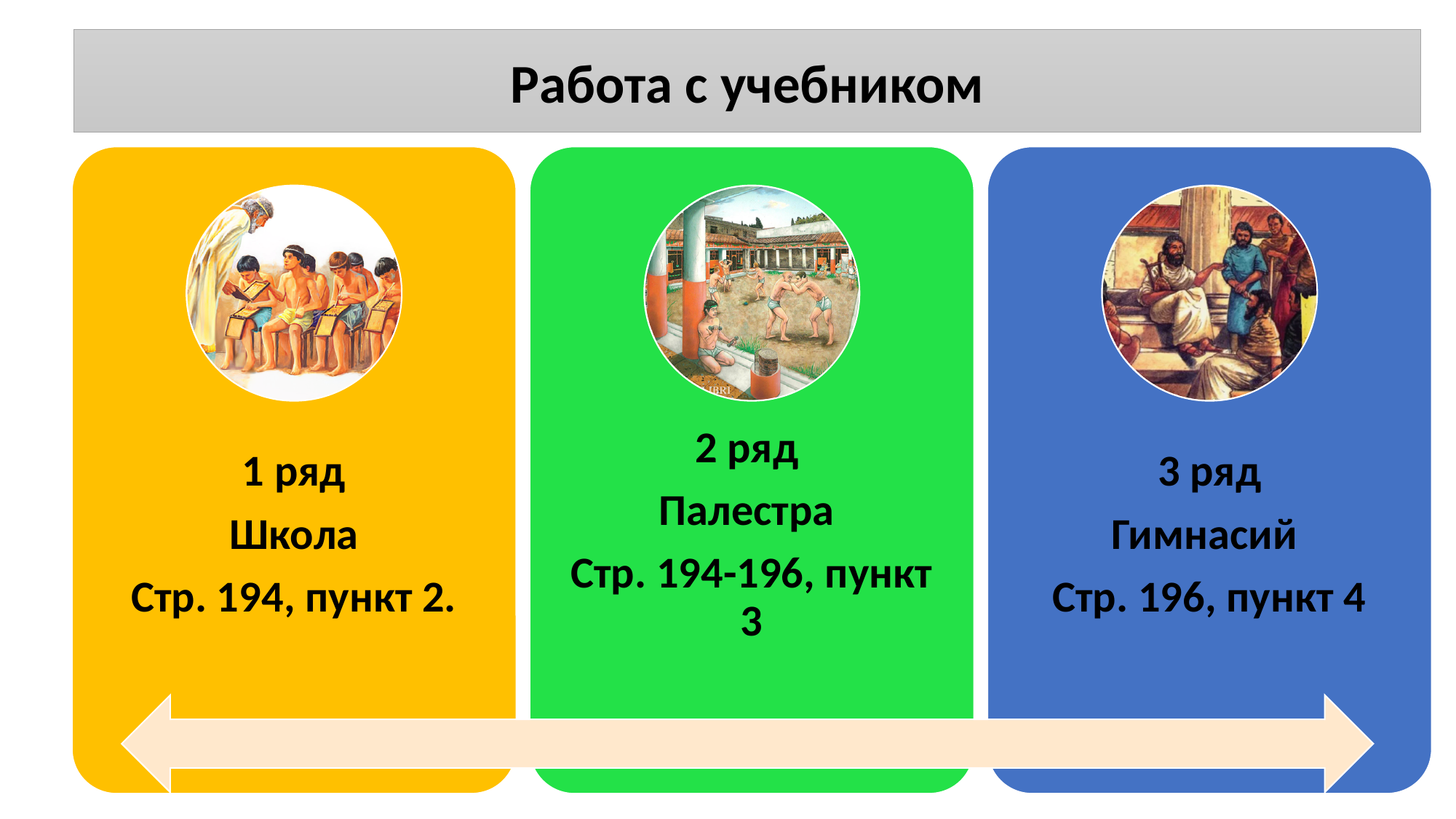

Работа с учебником
1 ряд
Школа
Стр. 194, пункт 2.
2 ряд
Палестра
Стр. 194-196, пункт 3
3 ряд
Гимнасий
Стр. 196, пункт 4